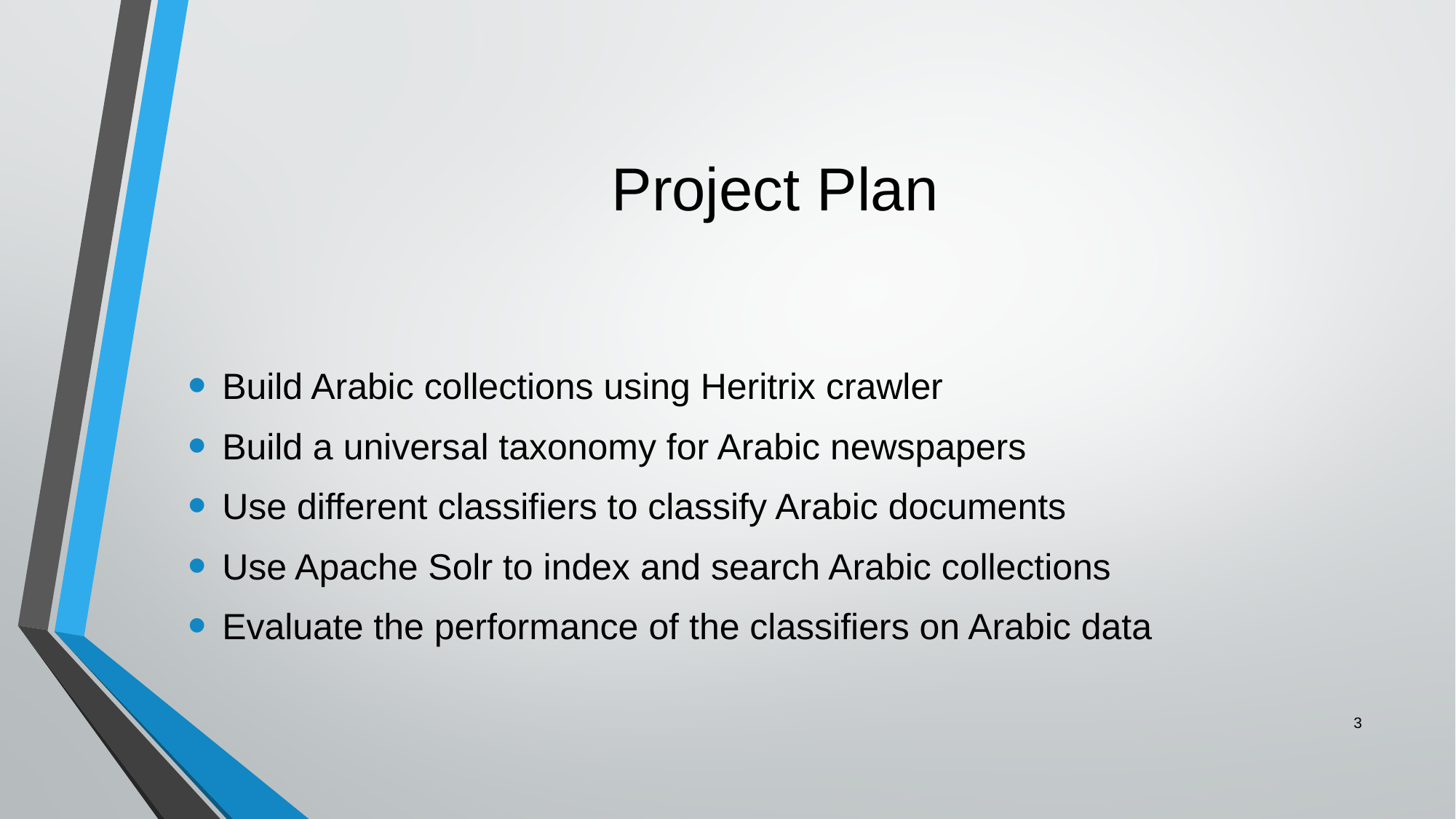

# Project Plan
Build Arabic collections using Heritrix crawler
Build a universal taxonomy for Arabic newspapers
Use different classifiers to classify Arabic documents
Use Apache Solr to index and search Arabic collections
Evaluate the performance of the classifiers on Arabic data
3